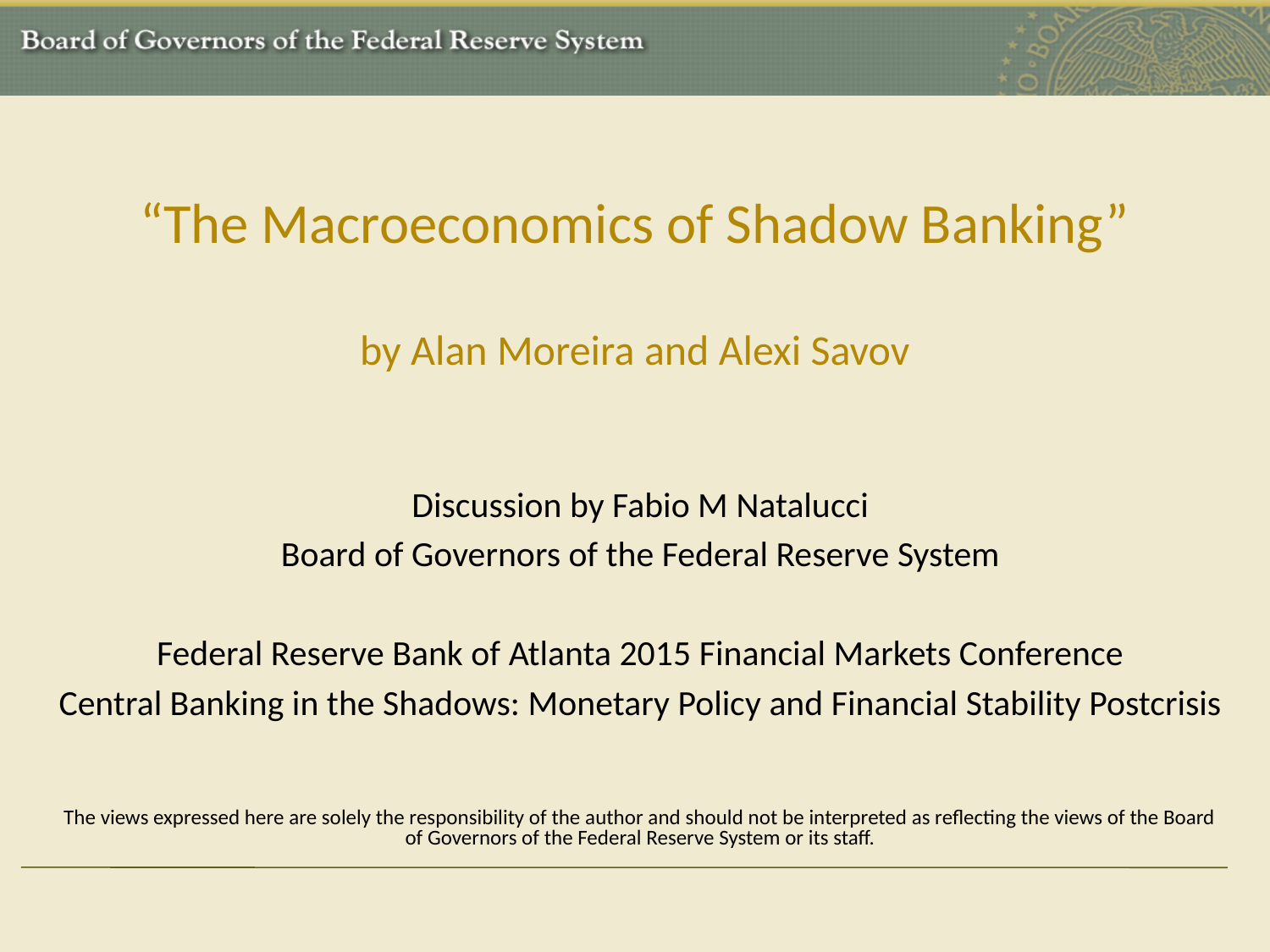

# “The Macroeconomics of Shadow Banking” by Alan Moreira and Alexi Savov
Discussion by Fabio M Natalucci
Board of Governors of the Federal Reserve System

Federal Reserve Bank of Atlanta 2015 Financial Markets Conference
Central Banking in the Shadows: Monetary Policy and Financial Stability Postcrisis

The views expressed here are solely the responsibility of the author and should not be interpreted as reflecting the views of the Board of Governors of the Federal Reserve System or its staff.